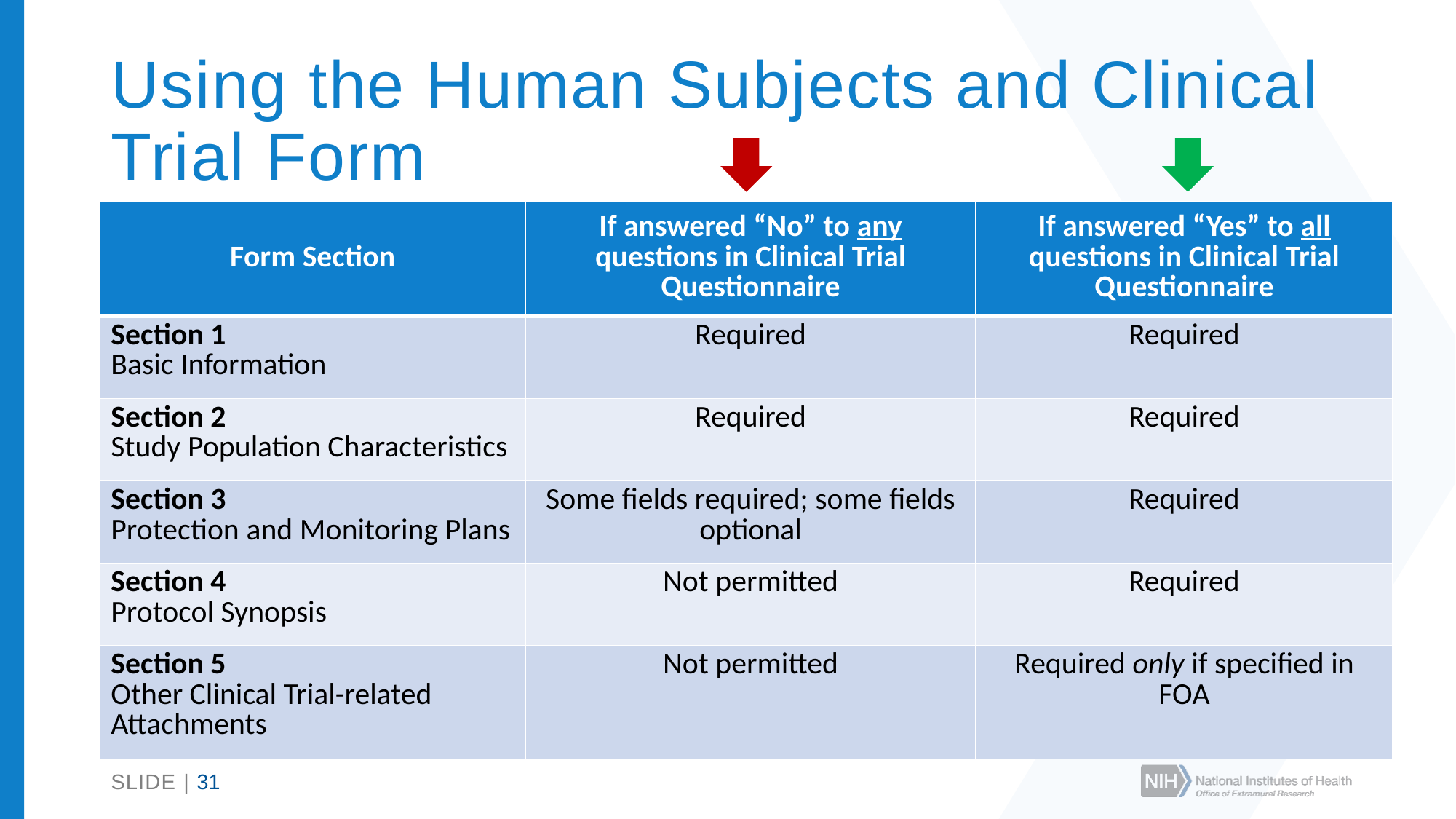

# Using the Human Subjects and Clinical Trial Form

| Form Section | If answered “No” to any questions in Clinical Trial Questionnaire | If answered “Yes” to all questions in Clinical Trial Questionnaire |
| --- | --- | --- |
| Section 1 Basic Information | Required | Required |
| Section 2 Study Population Characteristics | Required | Required |
| Section 3 Protection and Monitoring Plans | Some fields required; some fields optional | Required |
| Section 4 Protocol Synopsis | Not permitted | Required |
| Section 5 Other Clinical Trial-related Attachments | Not permitted | Required only if specified in FOA |
SLIDE | 31